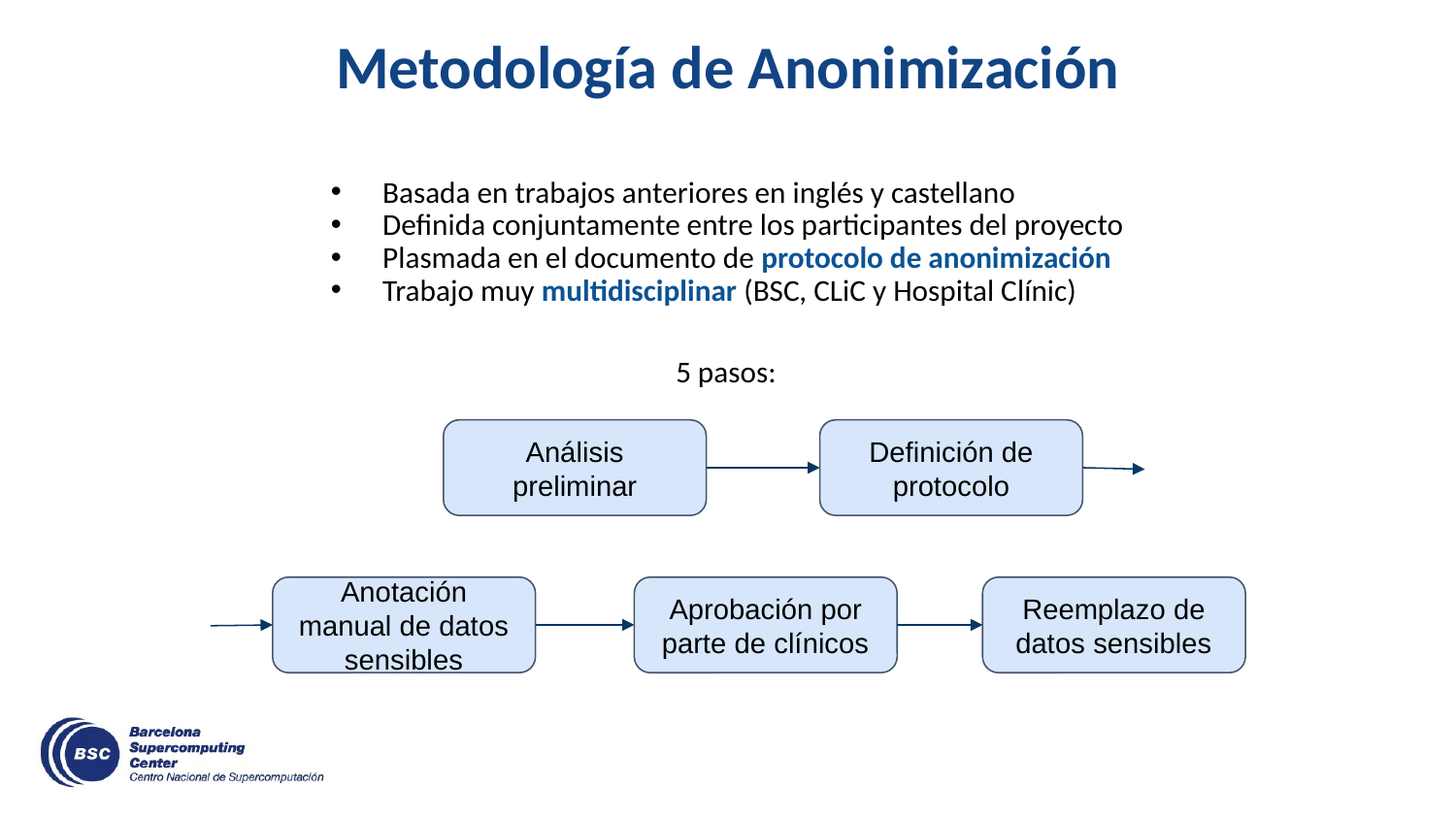

# Metodología de Anonimización
Basada en trabajos anteriores en inglés y castellano
Definida conjuntamente entre los participantes del proyecto
Plasmada en el documento de protocolo de anonimización
Trabajo muy multidisciplinar (BSC, CLiC y Hospital Clínic)

5 pasos:
Análisis preliminar
Definición de protocolo
Anotación manual de datos sensibles
Aprobación por parte de clínicos
Reemplazo de datos sensibles